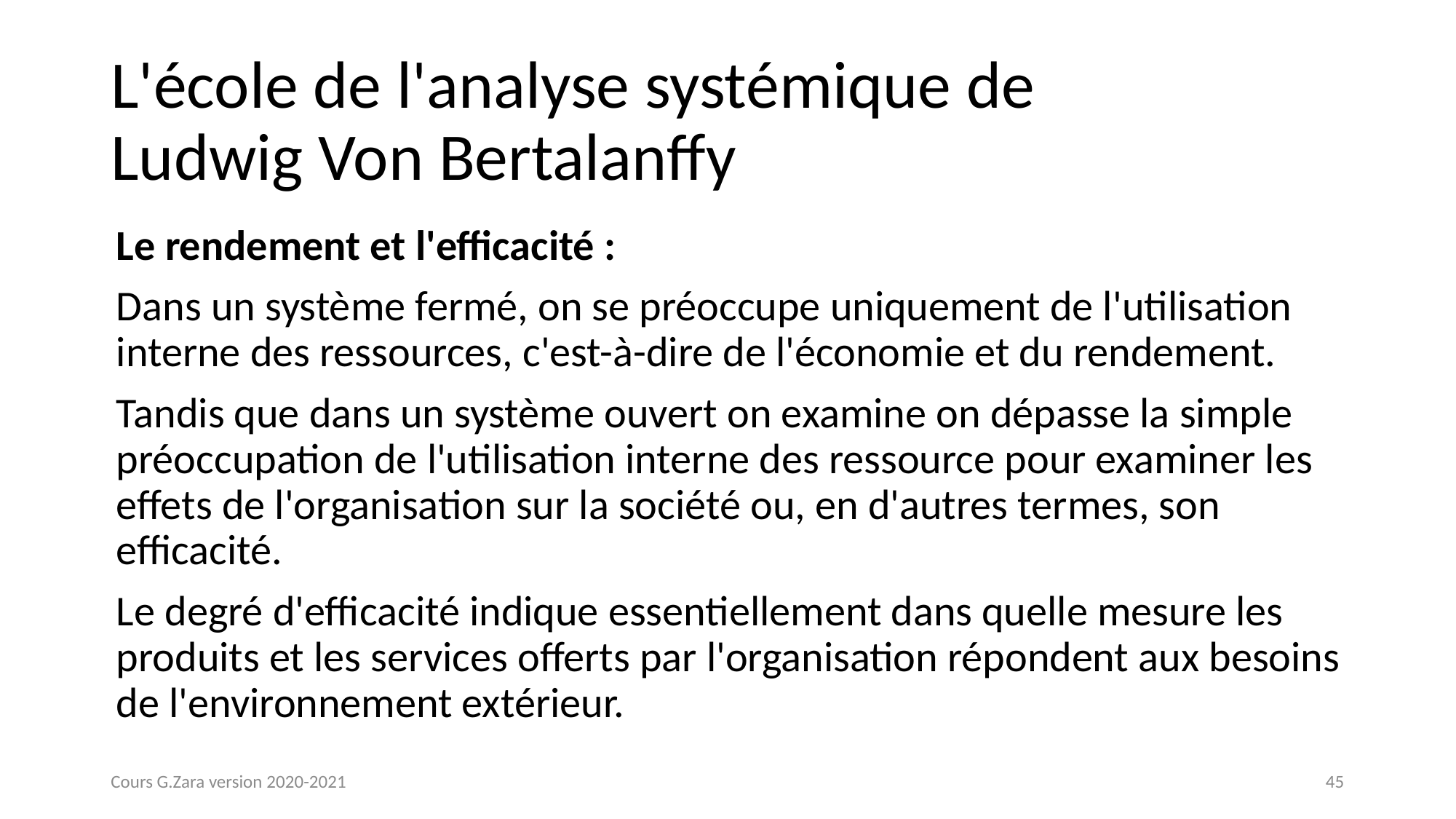

# L'école de l'analyse systémique de Ludwig Von Bertalanffy
Le rendement et l'efficacité :
Dans un système fermé, on se préoccupe uniquement de l'utilisation interne des ressources, c'est-à-dire de l'économie et du rendement.
Tandis que dans un système ouvert on examine on dépasse la simple préoccupation de l'utilisation interne des ressource pour examiner les effets de l'organisation sur la société ou, en d'autres termes, son efficacité.
Le degré d'efficacité indique essentiellement dans quelle mesure les produits et les services offerts par l'organisation répondent aux besoins de l'environnement extérieur.

Cours G.Zara version 2020-2021
45